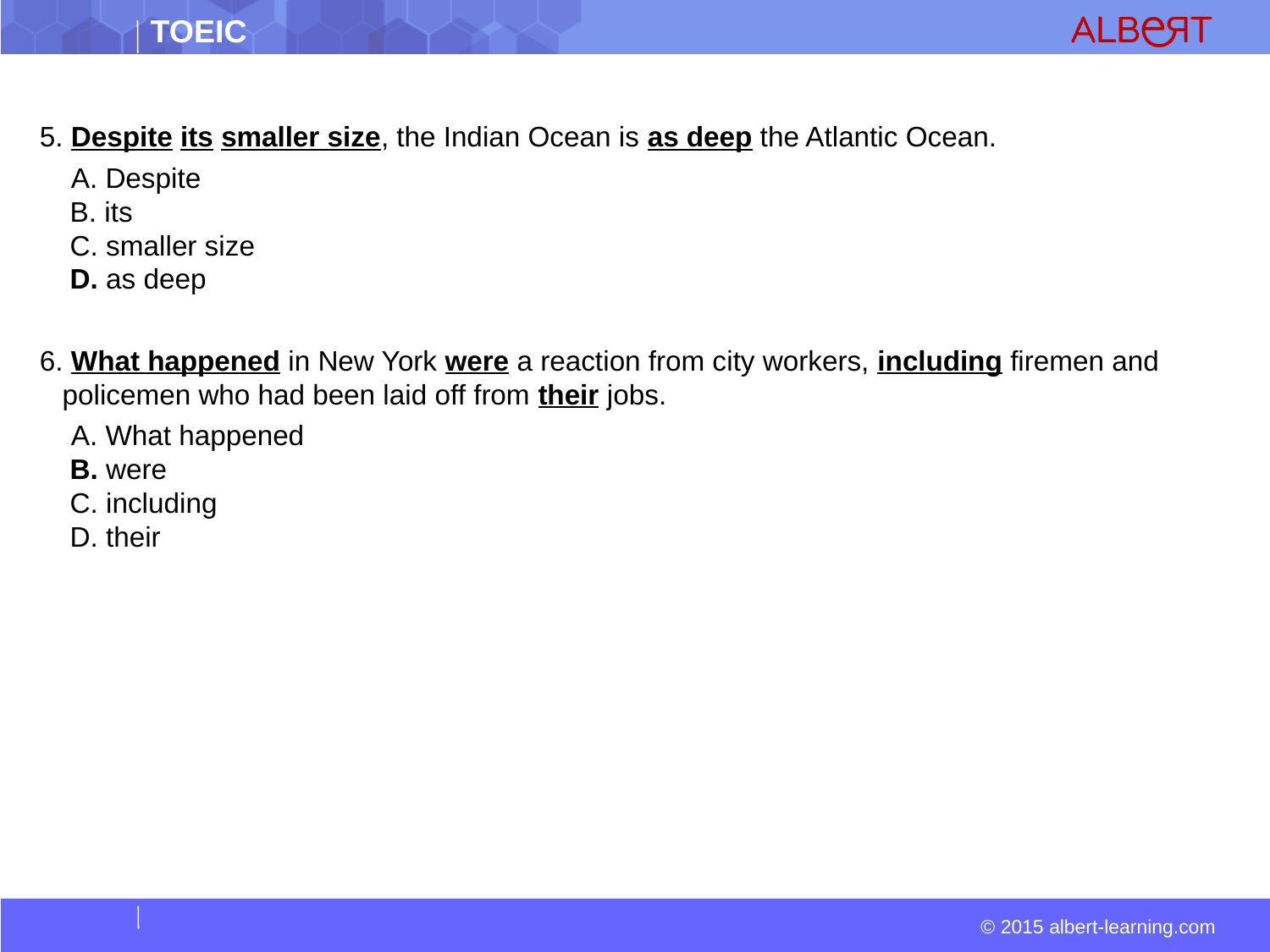

#
5. Despite its smaller size, the Indian Ocean is as deep the Atlantic Ocean.
    A. Despite  
 B. its  
 C. smaller size  
 D. as deep

6. What happened in New York were a reaction from city workers, including firemen and policemen who had been laid off from their jobs.
    A. What happened  
 B. were  
 C. including  
 D. their